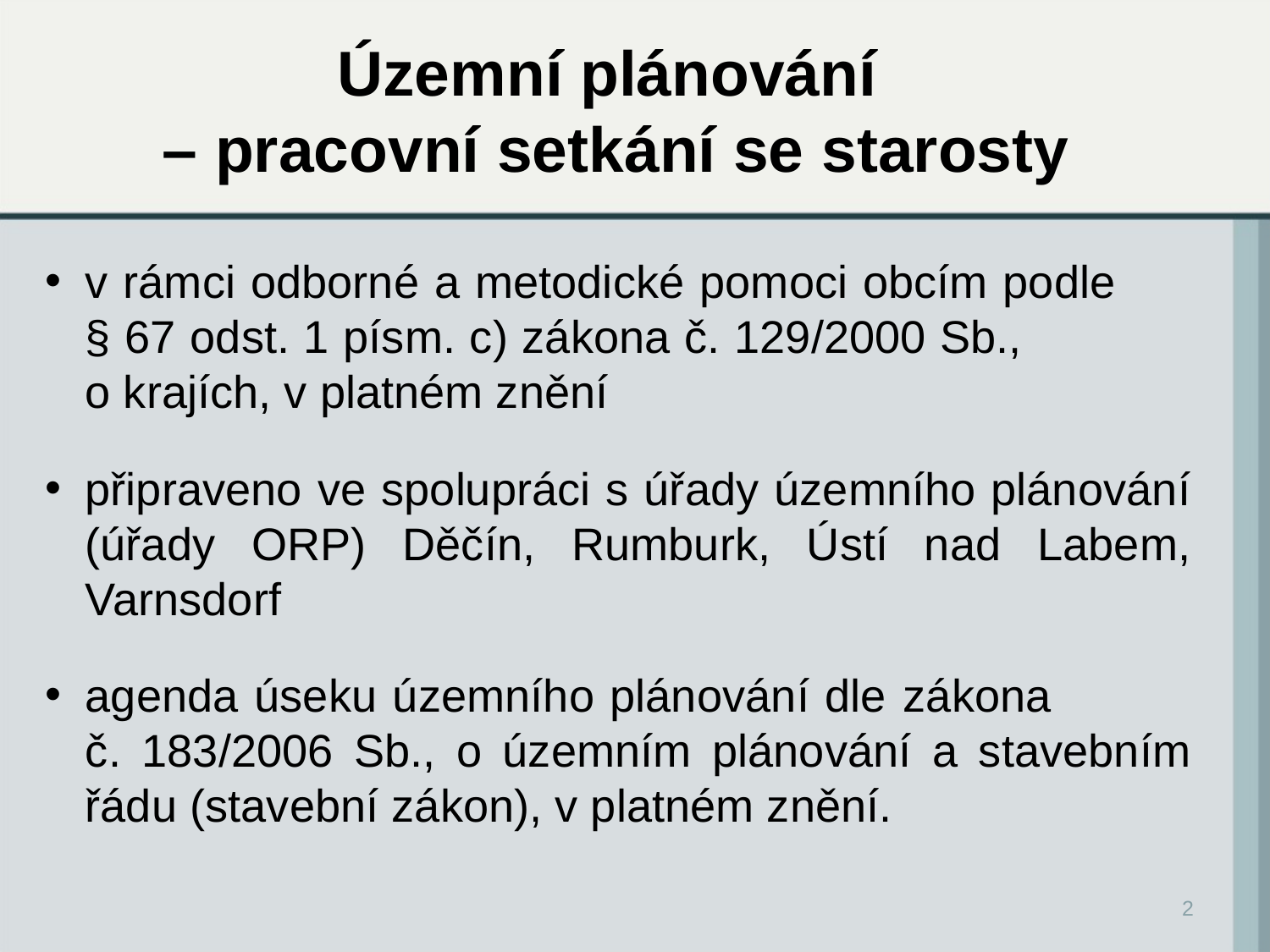

Územní plánování
– pracovní setkání se starosty
v rámci odborné a metodické pomoci obcím podle      § 67 odst. 1 písm. c) zákona č. 129/2000 Sb.,             o krajích, v platném znění
připraveno ve spolupráci s úřady územního plánování (úřady ORP) Děčín, Rumburk, Ústí nad Labem, Varnsdorf
agenda úseku územního plánování dle zákona          č. 183/2006 Sb., o územním plánování a stavebním řádu (stavební zákon), v platném znění.

2